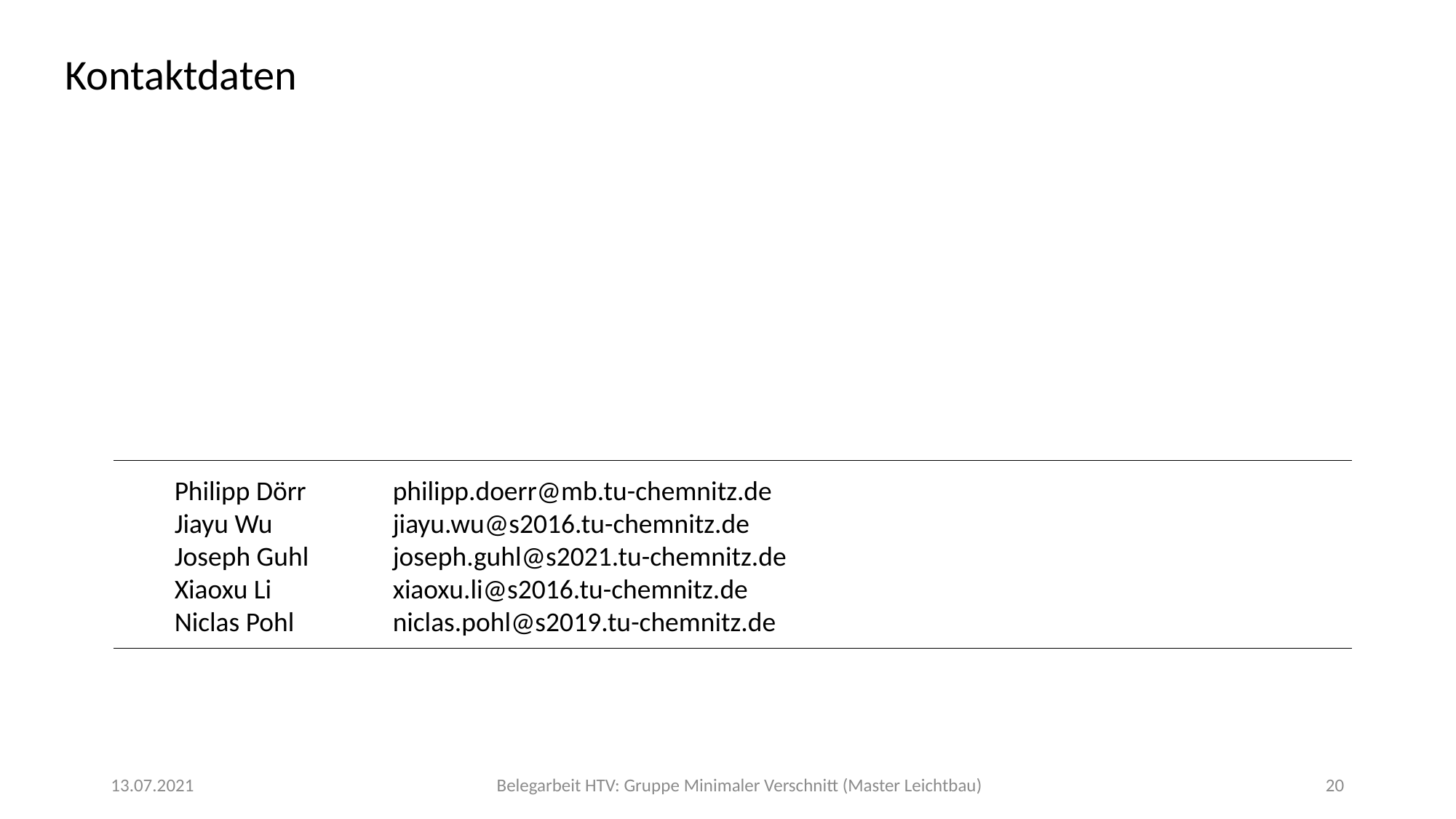

Kontaktdaten
	Philipp Dörr	philipp.doerr@mb.tu-chemnitz.de
	Jiayu Wu		jiayu.wu@s2016.tu-chemnitz.de
	Joseph Guhl	joseph.guhl@s2021.tu-chemnitz.de
	Xiaoxu Li		xiaoxu.li@s2016.tu-chemnitz.de
	Niclas Pohl	niclas.pohl@s2019.tu-chemnitz.de
13.07.2021
Belegarbeit HTV: Gruppe Minimaler Verschnitt (Master Leichtbau)
20